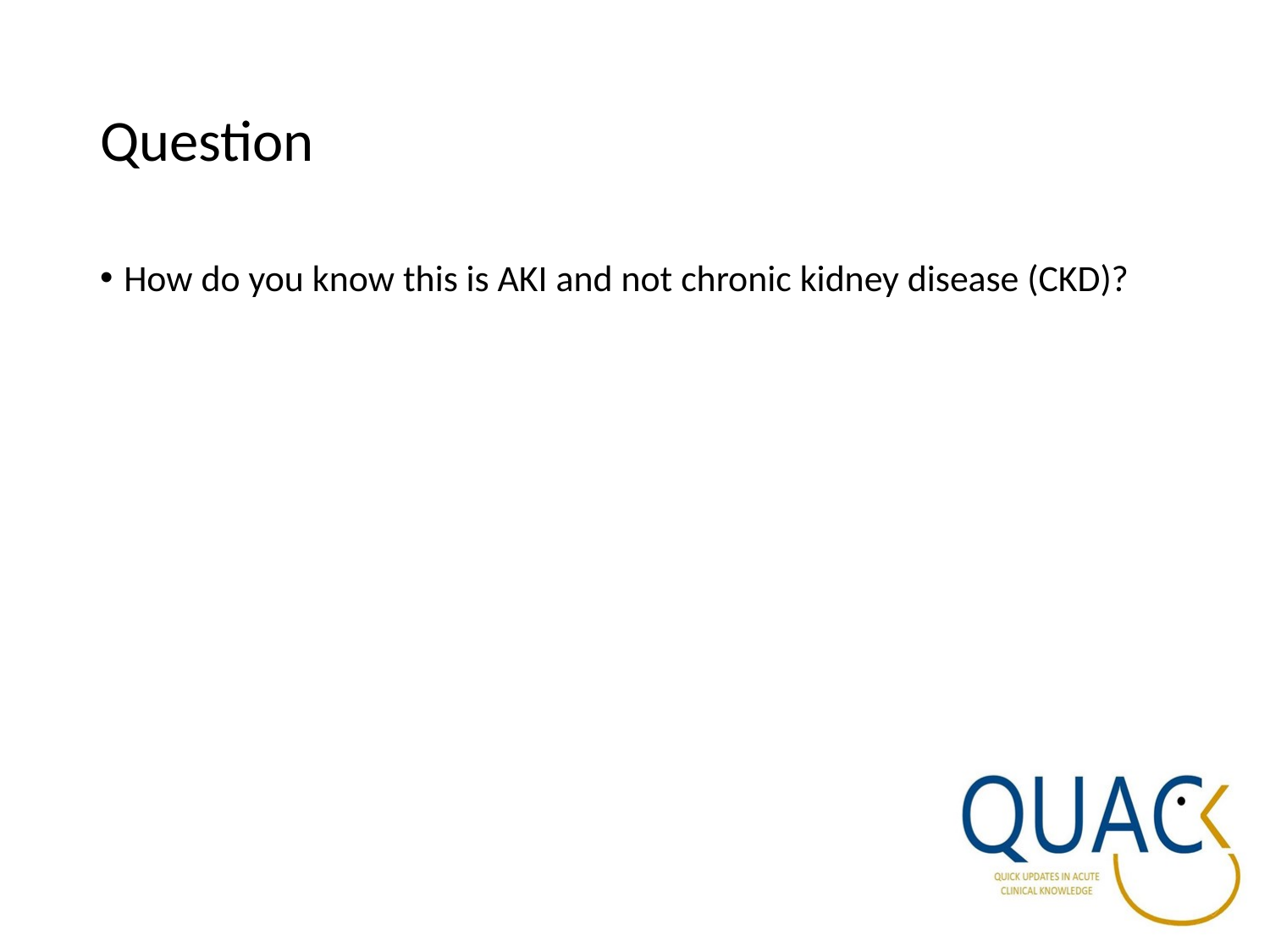

# Question
How do you know this is AKI and not chronic kidney disease (CKD)?